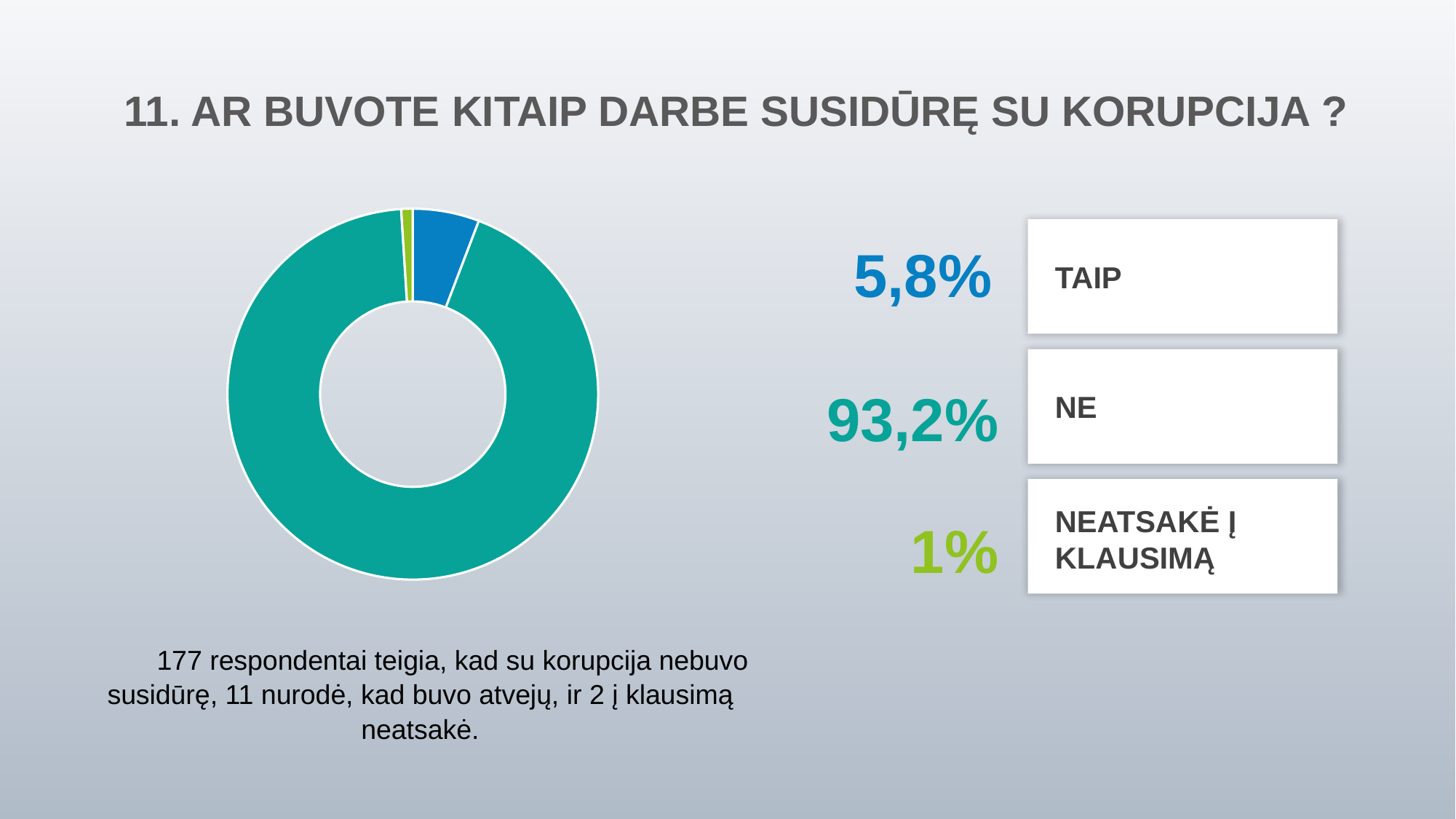

# 11. AR BUVOTE KITAIP DARBE SUSIDŪRĘ SU KORUPCIJA ?

### Chart

| Category | Pardavimas |
|---|---|
| Vadovu | 5.8 |
| Specialistu | 93.2 |
| Konsultantu | 1.0 |
5,8%
TAIP

93,2%
NE

NEATSAKĖ Į
KLAUSIMĄ
1%
177 respondentai teigia, kad su korupcija nebuvo susidūrę, 11 nurodė, kad buvo atvejų, ir 2 į klausimą neatsakė.